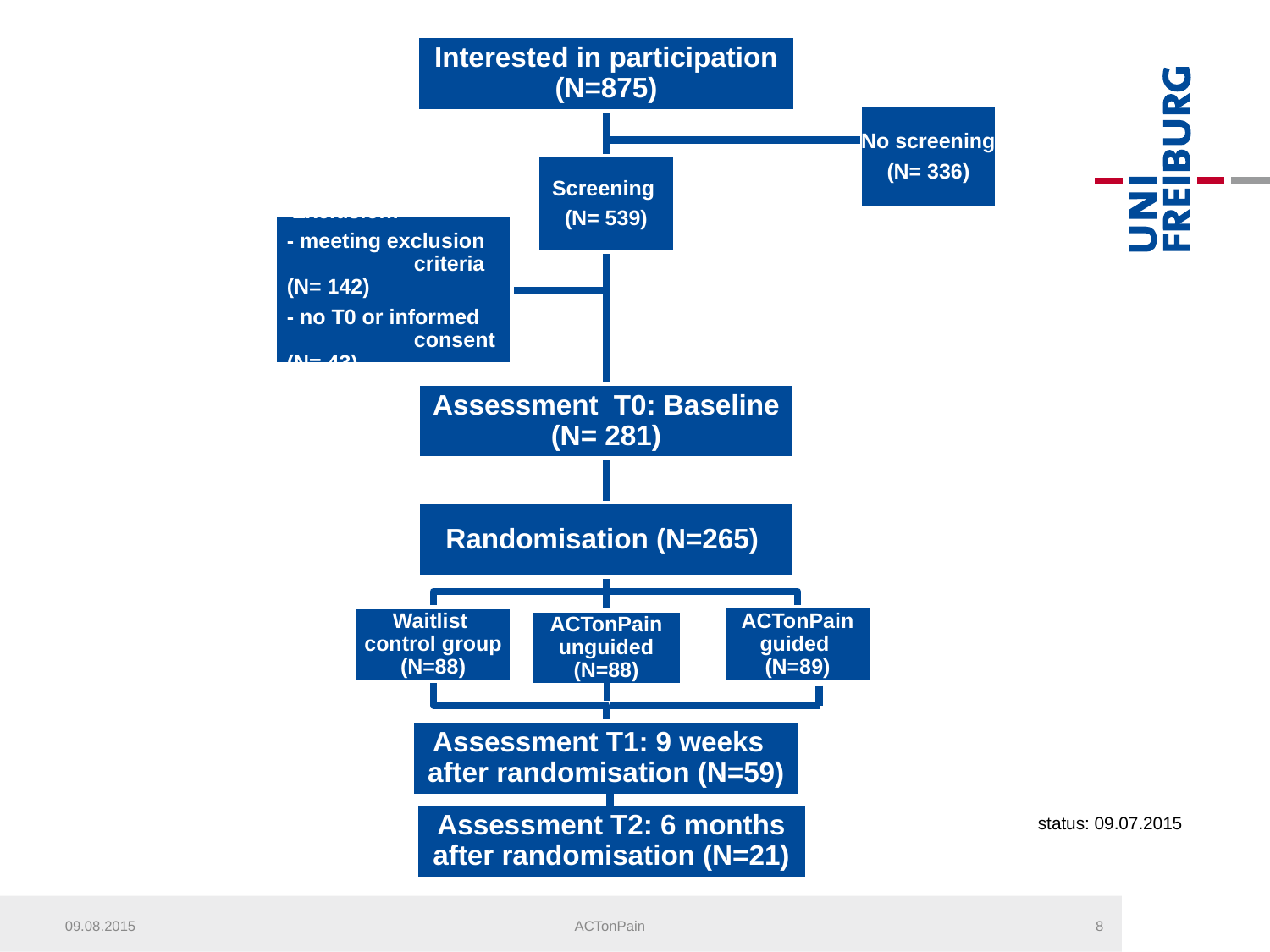

Interested in participation (N=875)
Screening
(N= 539)
Assessment  T0: Baseline (N= 281)
Randomisation (N=265)
ACTonPain guided  (N=89)
ACTonPain unguided (N=88)
Waitlist  control group (N=88)
Assessment T1: 9 weeks   after randomisation (N=59)
Assessment T2: 6 months after randomisation (N=21)

 Exclusion:
- meeting exclusion 	criteria (N= 142)
- no T0 or informed  	consent (N= 43)

No screening
(N= 336)
# Study flow chart
status: 09.07.2015
09.08.2015
ACTonPain
8